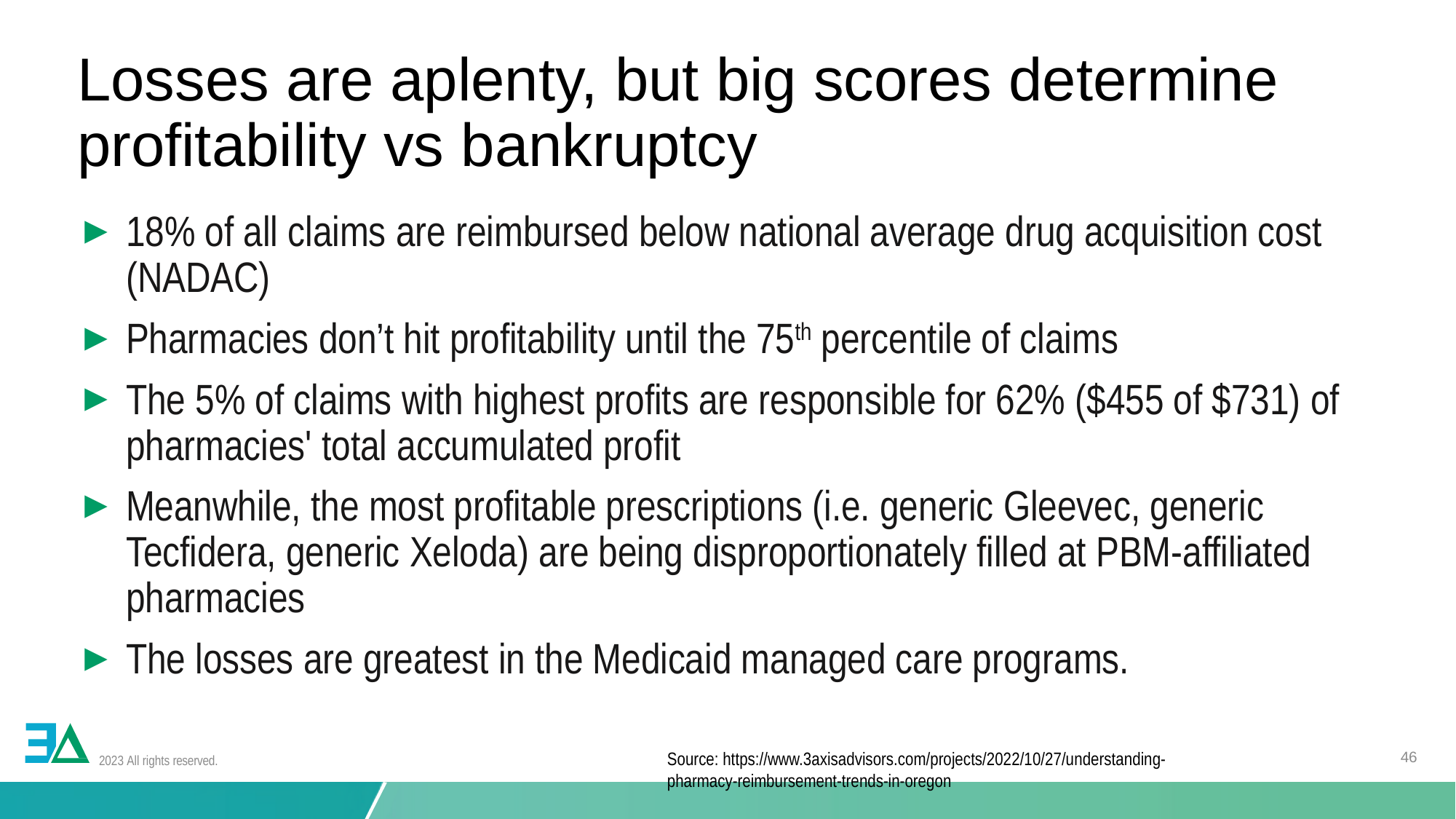

# Losses are aplenty, but big scores determine profitability vs bankruptcy
18% of all claims are reimbursed below national average drug acquisition cost (NADAC)
Pharmacies don’t hit profitability until the 75th percentile of claims
The 5% of claims with highest profits are responsible for 62% ($455 of $731) of pharmacies' total accumulated profit
Meanwhile, the most profitable prescriptions (i.e. generic Gleevec, generic Tecfidera, generic Xeloda) are being disproportionately filled at PBM-affiliated pharmacies
The losses are greatest in the Medicaid managed care programs.
Source: https://www.3axisadvisors.com/projects/2022/10/27/understanding-pharmacy-reimbursement-trends-in-oregon
2023 All rights reserved.